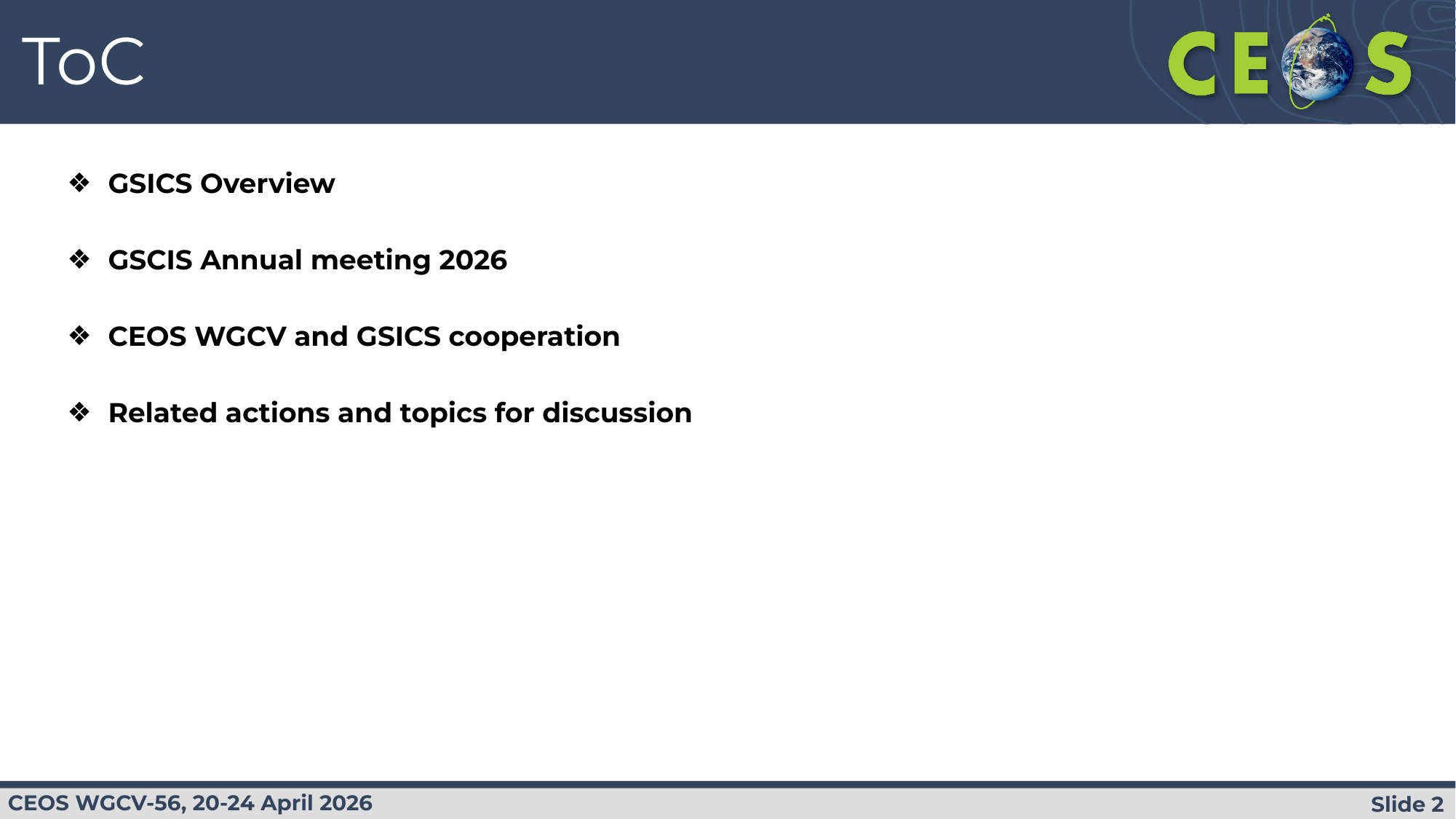

ToC
GSICS Overview
GSCIS Annual meeting 2026
CEOS WGCV and GSICS cooperation
Related actions and topics for discussion